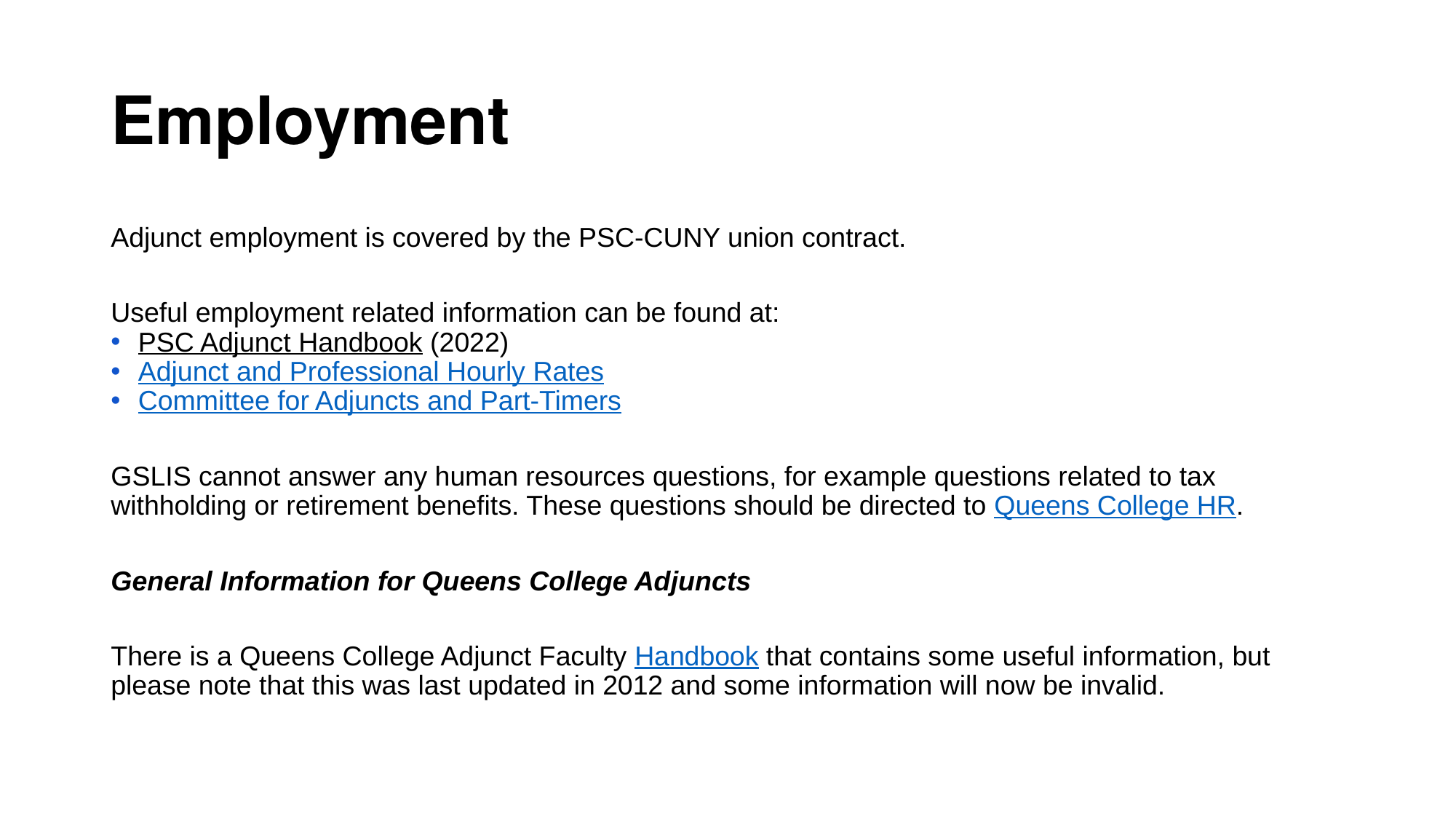

# Employment
Adjunct employment is covered by the PSC-CUNY union contract.
Useful employment related information can be found at:
PSC Adjunct Handbook (2022)
Adjunct and Professional Hourly Rates
Committee for Adjuncts and Part-Timers
GSLIS cannot answer any human resources questions, for example questions related to tax withholding or retirement benefits. These questions should be directed to Queens College HR.
General Information for Queens College Adjuncts
There is a Queens College Adjunct Faculty Handbook that contains some useful information, but please note that this was last updated in 2012 and some information will now be invalid.